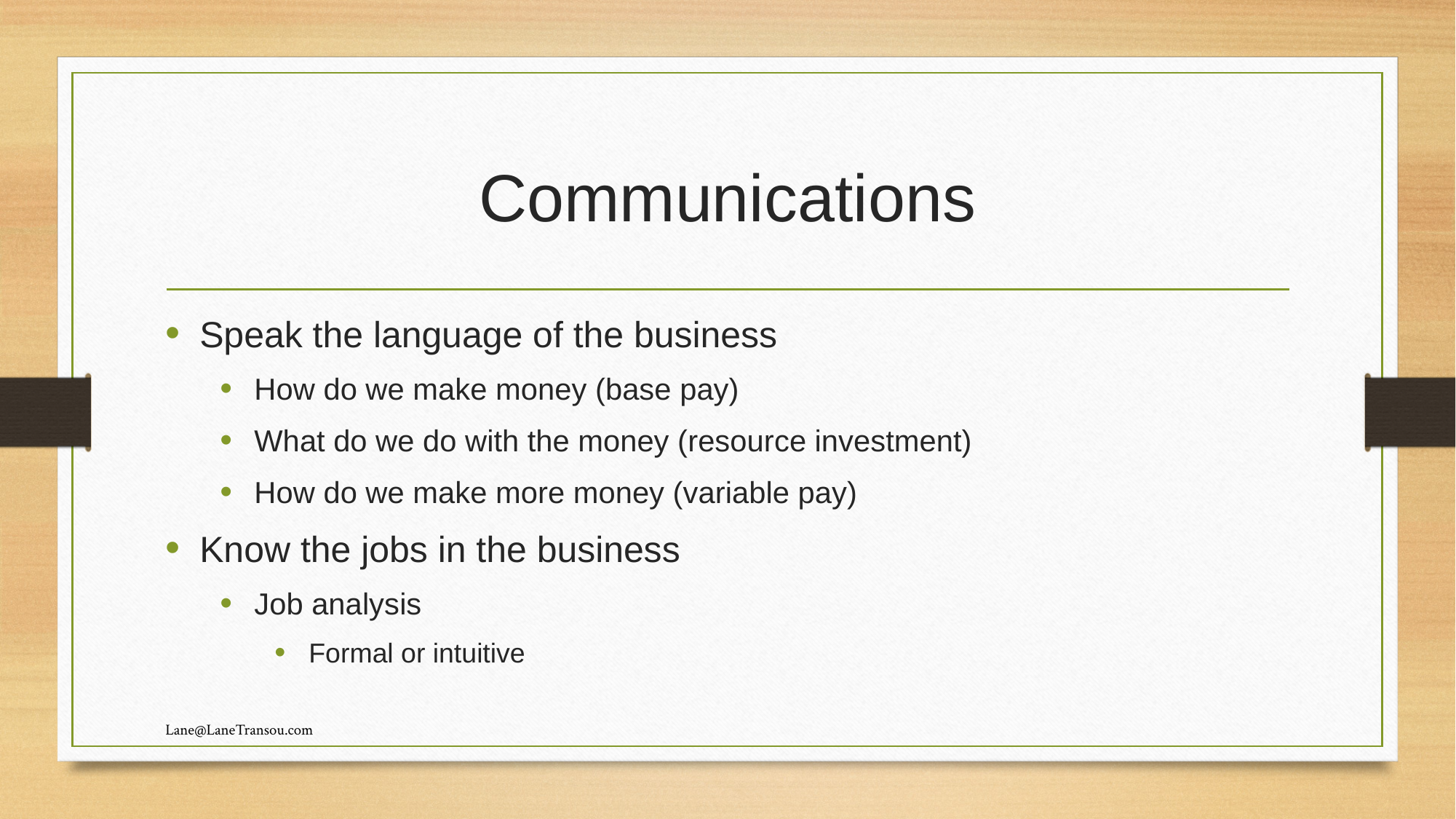

# Communications
Speak the language of the business
How do we make money (base pay)
What do we do with the money (resource investment)
How do we make more money (variable pay)
Know the jobs in the business
Job analysis
Formal or intuitive

Lane@LaneTransou.com